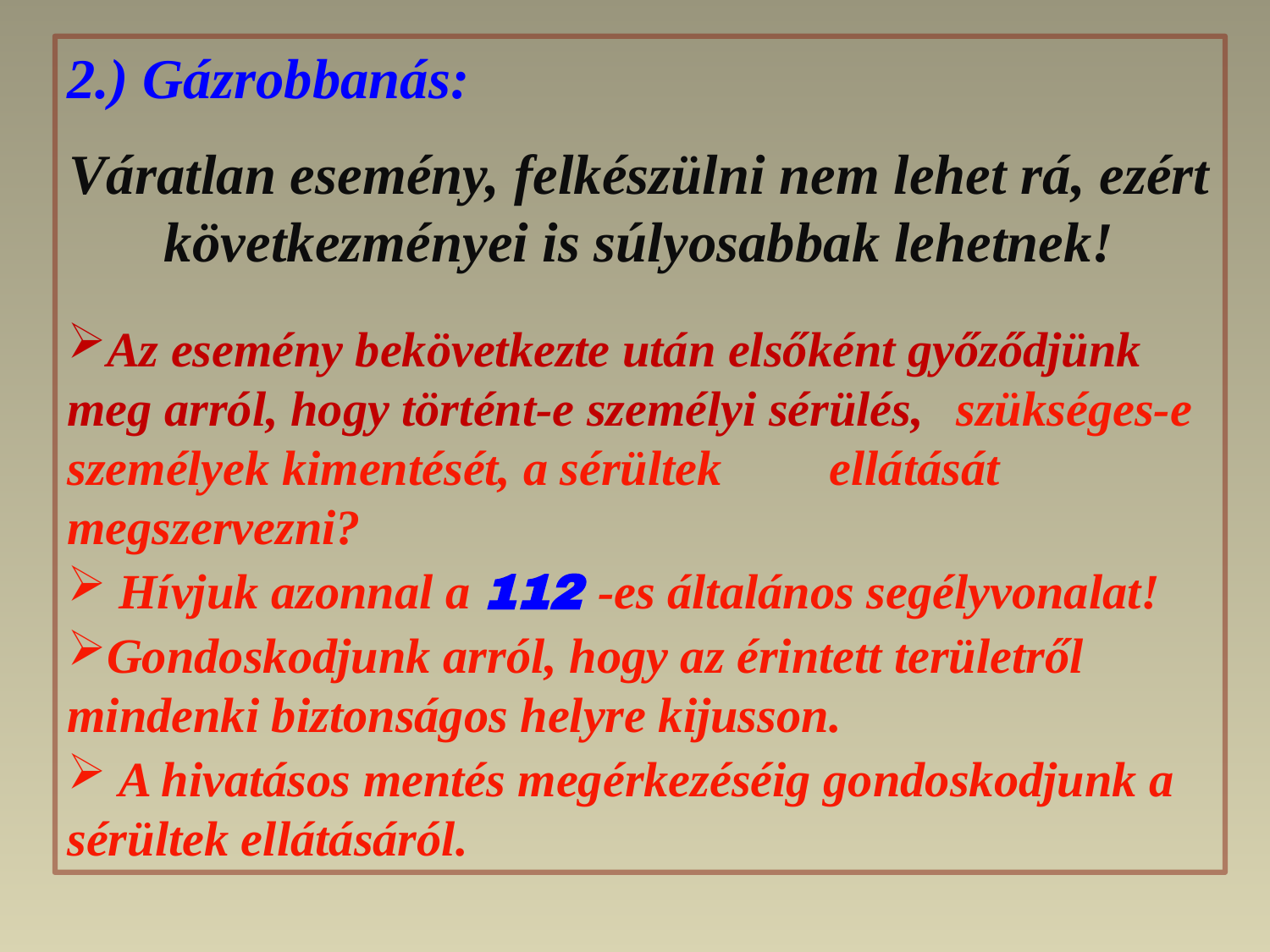

2.) Gázrobbanás:

Váratlan esemény, felkészülni nem lehet rá, ezért következményei is súlyosabbak lehetnek!

Az esemény bekövetkezte után elsőként győződjünk 	meg arról, hogy történt-e személyi sérülés, 	szükséges-e 	személyek kimentését, a sérültek 	ellátását megszervezni?
 Hívjuk azonnal a 112 -es általános segélyvonalat!
Gondoskodjunk arról, hogy az érintett területről 	mindenki biztonságos helyre kijusson.
 A hivatásos mentés megérkezéséig gondoskodjunk a 	sérültek ellátásáról.